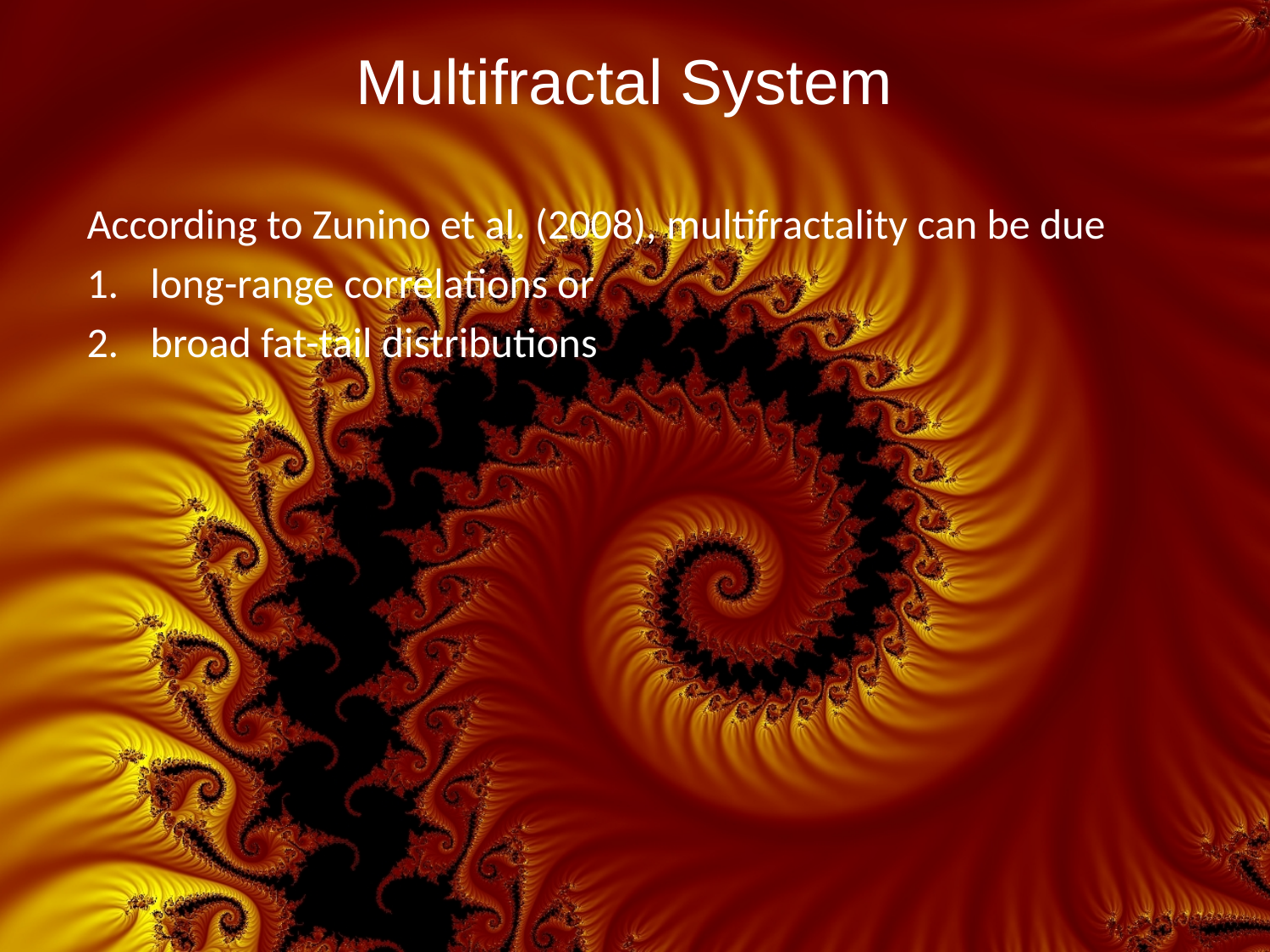

Multifractal System
According to Zunino et al. (2008), multifractality can be due
long-range correlations or
broad fat-tail distributions